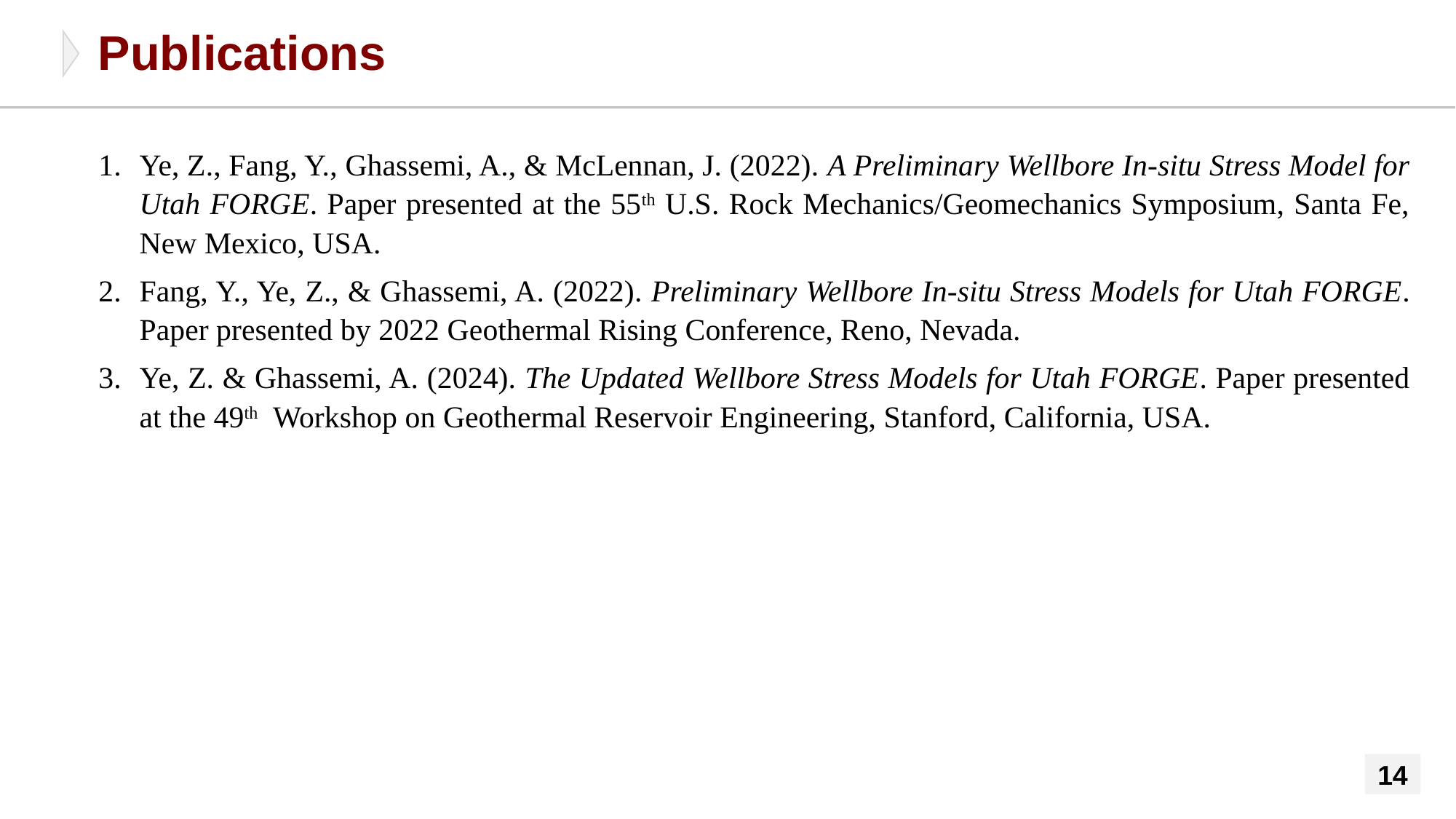

Publications
Ye, Z., Fang, Y., Ghassemi, A., & McLennan, J. (2022). A Preliminary Wellbore In-situ Stress Model for Utah FORGE. Paper presented at the 55th U.S. Rock Mechanics/Geomechanics Symposium, Santa Fe, New Mexico, USA.
Fang, Y., Ye, Z., & Ghassemi, A. (2022). Preliminary Wellbore In-situ Stress Models for Utah FORGE. Paper presented by 2022 Geothermal Rising Conference, Reno, Nevada.
Ye, Z. & Ghassemi, A. (2024). The Updated Wellbore Stress Models for Utah FORGE. Paper presented at the 49th  Workshop on Geothermal Reservoir Engineering, Stanford, California, USA.

14